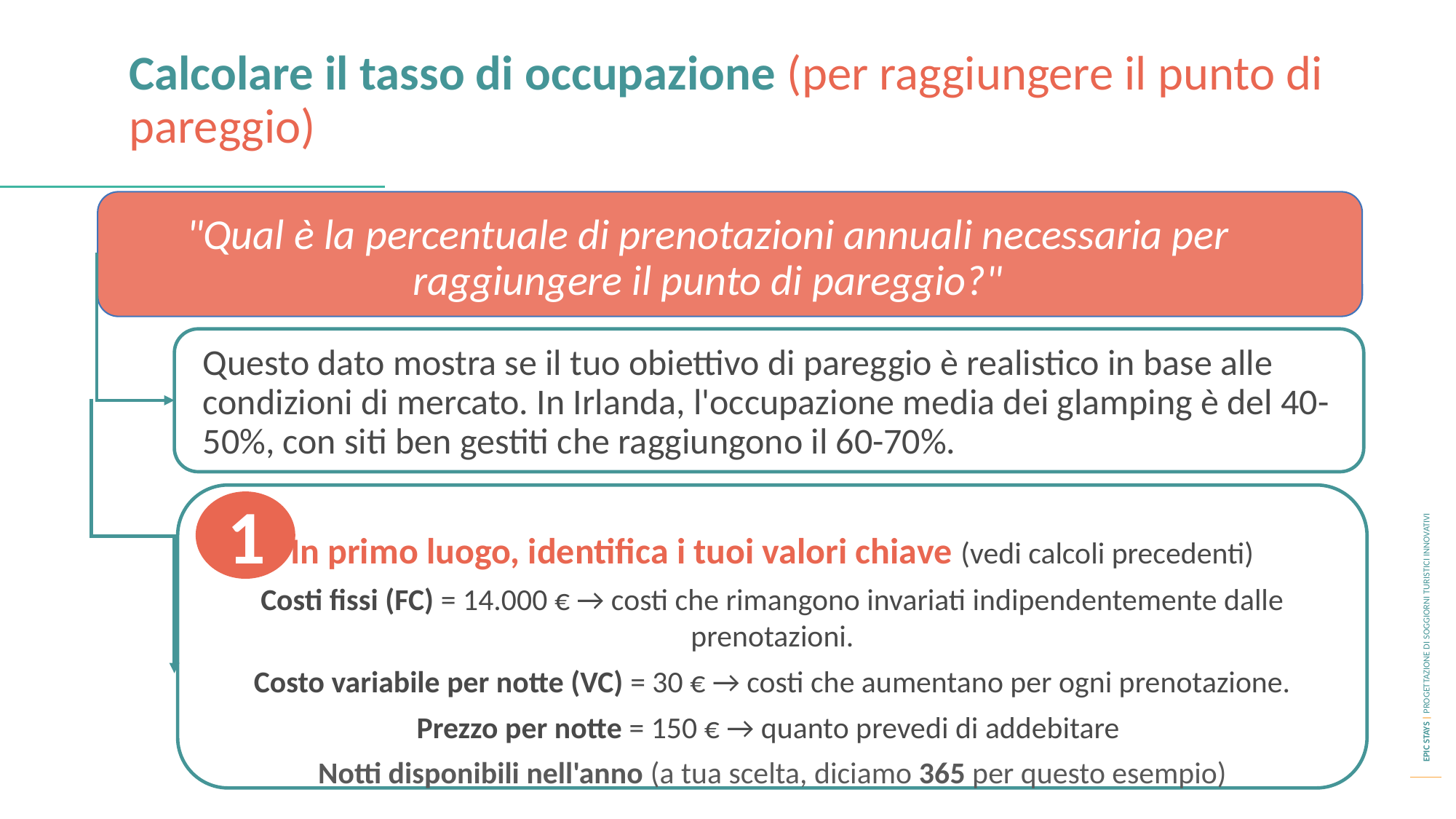

Calcolare il tasso di occupazione (per raggiungere il punto di pareggio)

"Qual è la percentuale di prenotazioni annuali necessaria per raggiungere il punto di pareggio?"

Questo dato mostra se il tuo obiettivo di pareggio è realistico in base alle condizioni di mercato. In Irlanda, l'occupazione media dei glamping è del 40-50%, con siti ben gestiti che raggiungono il 60-70%.

1

In primo luogo, identifica i tuoi valori chiave (vedi calcoli precedenti)
Costi fissi (FC) = 14.000 € → costi che rimangono invariati indipendentemente dalle prenotazioni.
Costo variabile per notte (VC) = 30 € → costi che aumentano per ogni prenotazione.
Prezzo per notte = 150 € → quanto prevedi di addebitare.
Notti disponibili nell'anno (a tua scelta, diciamo 365 per questo esempio)